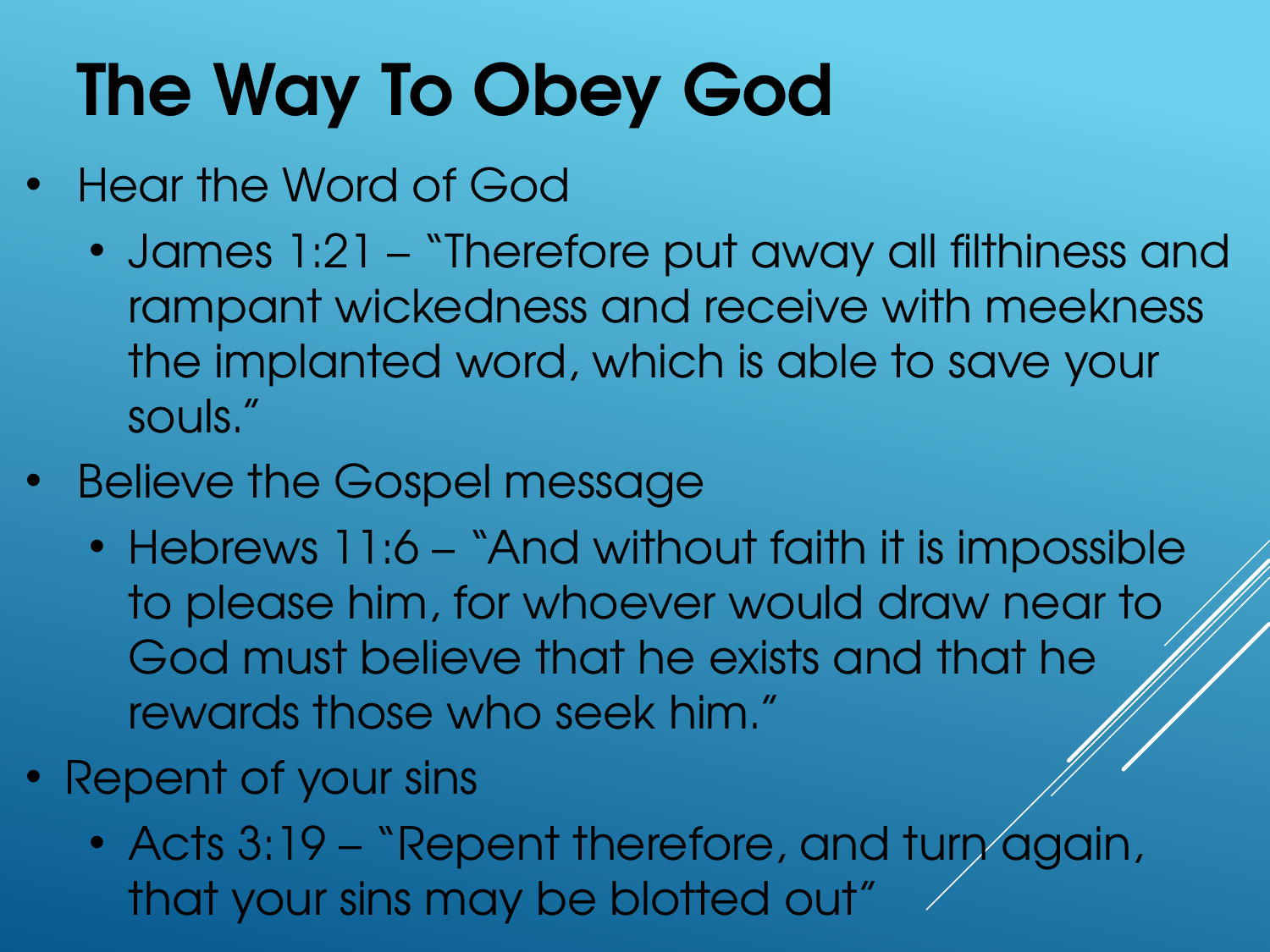

The Way To Obey God
 Hear the Word of God
James 1:21 – “Therefore put away all filthiness and rampant wickedness and receive with meekness the implanted word, which is able to save your souls.”
 Believe the Gospel message
Hebrews 11:6 – “And without faith it is impossible to please him, for whoever would draw near to God must believe that he exists and that he rewards those who seek him.”
Repent of your sins
Acts 3:19 – “Repent therefore, and turn again, that your sins may be blotted out”